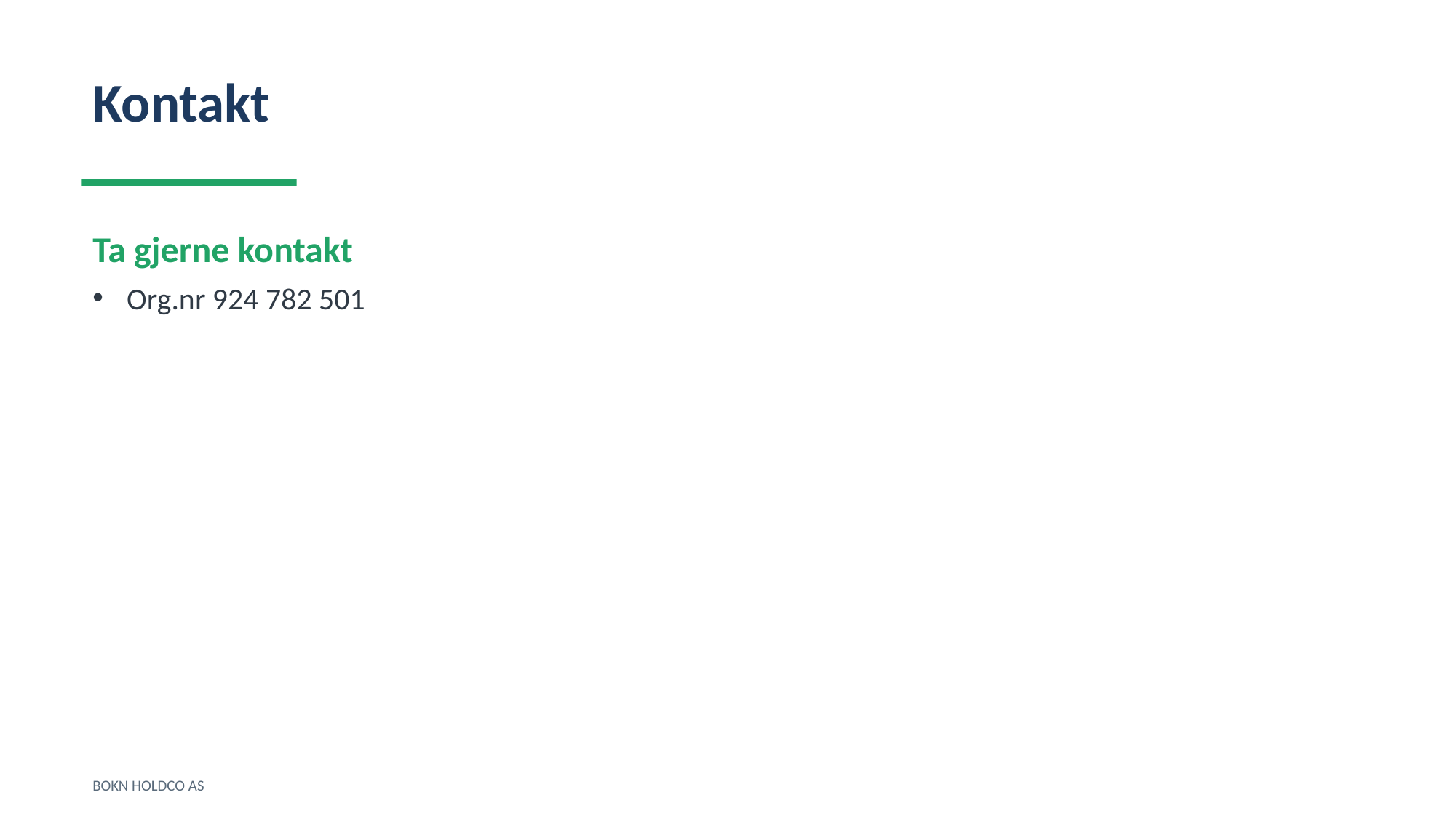

Kontakt

Ta gjerne kontakt
Org.nr 924 782 501
BOKN HOLDCO AS